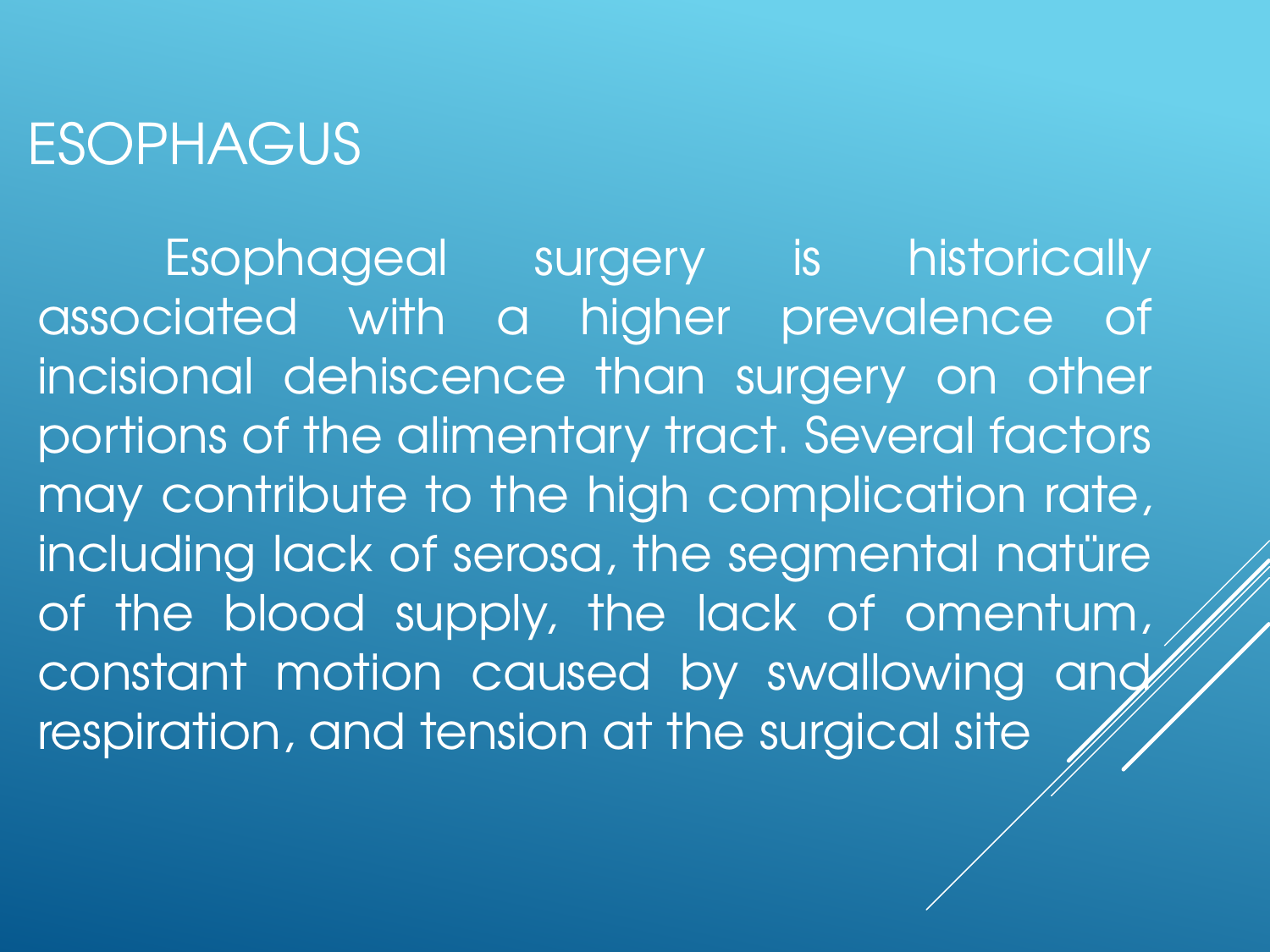

# Esophagus
	Esophageal surgery is historically associated with a higher prevalence of incisional dehiscence than surgery on other portions of the alimentary tract. Several factors may contribute to the high complication rate, including lack of serosa, the segmental natüre of the blood supply, the lack of omentum, constant motion caused by swallowing and respiration, and tension at the surgical site